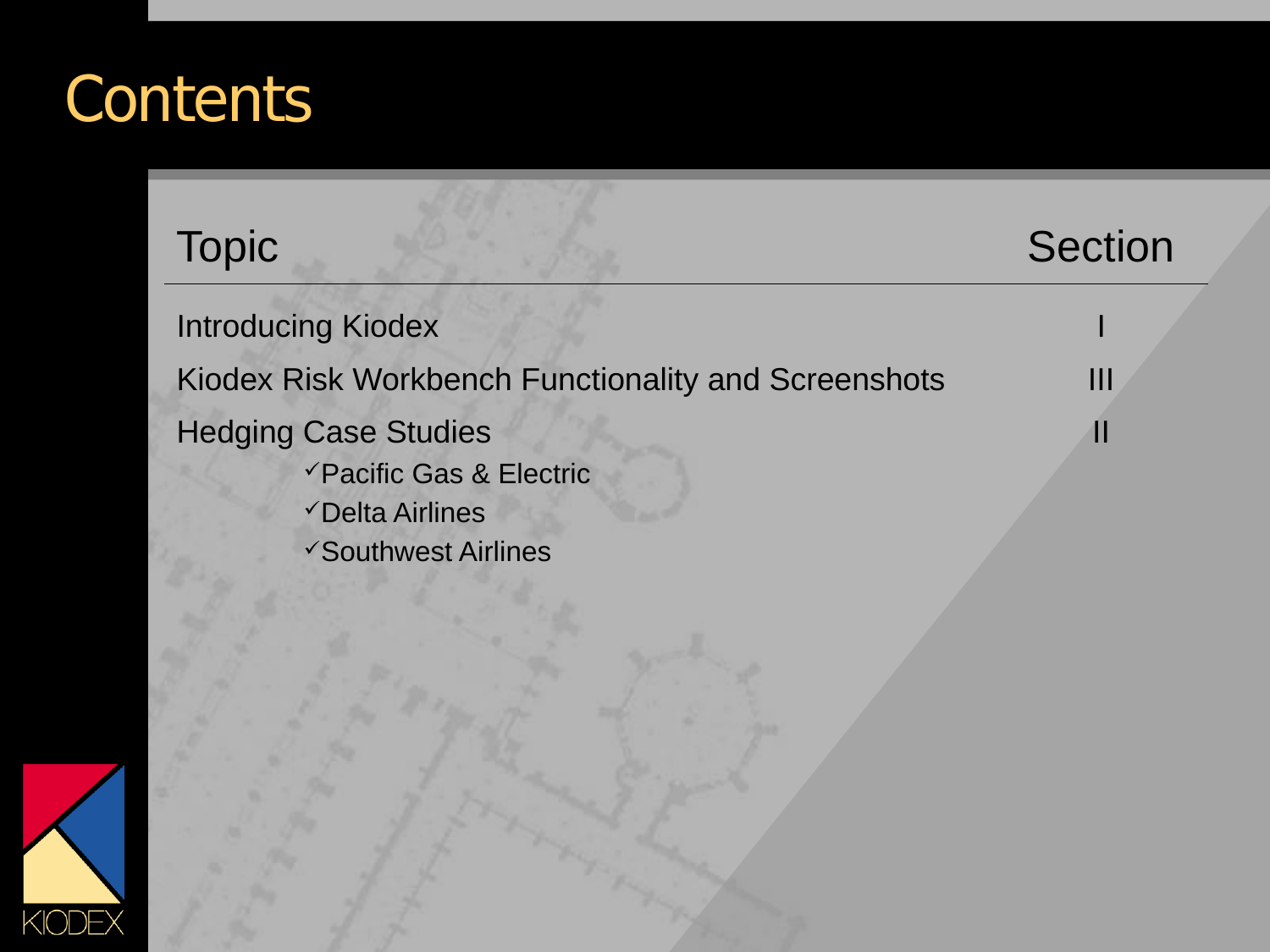

# Contents
| Topic | Section |
| --- | --- |
| Introducing Kiodex Kiodex Risk Workbench Functionality and Screenshots Hedging Case Studies Pacific Gas & Electric Delta Airlines Southwest Airlines | I III II |
|  |  |